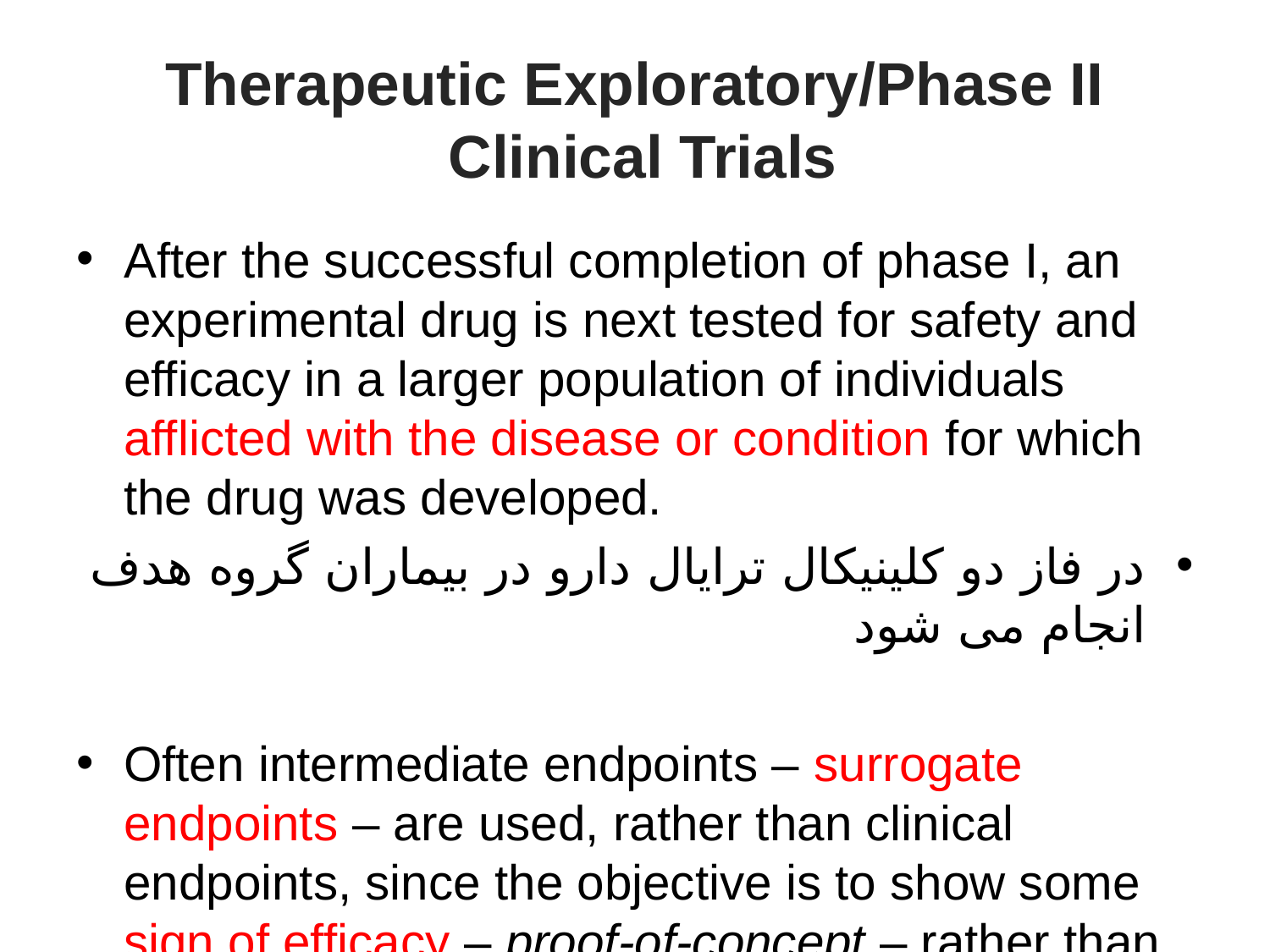

# Therapeutic Exploratory/Phase II Clinical Trials
After the successful completion of phase I, an experimental drug is next tested for safety and efficacy in a larger population of individuals afflicted with the disease or condition for which the drug was developed.
در فاز دو کلینیکال ترایال دارو در بیماران گروه هدف انجام می شود

Often intermediate endpoints – surrogate endpoints – are used, rather than clinical endpoints, since the objective is to show some sign of efficacy – proof-of-concept – rather than demonstrate efficacy.
در این مرحله پیامدهای میانی مورد توجه است تا مکانیسم دارو تثبیت شود و بیشتر ایمنی دارو مورد توجه است